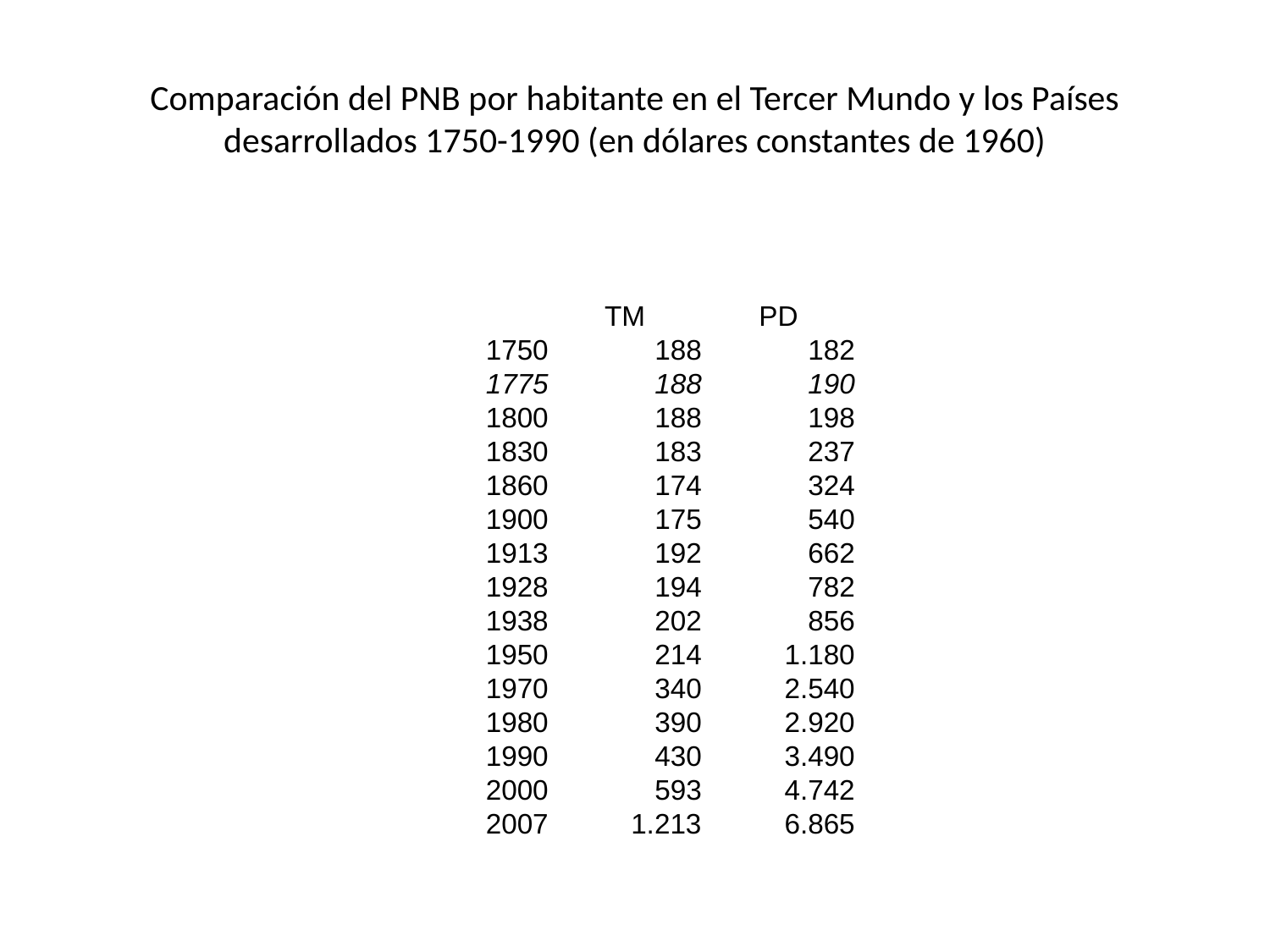

# Comparación del PNB por habitante en el Tercer Mundo y los Países desarrollados 1750-1990 (en dólares constantes de 1960)
|  |  |  |
| --- | --- | --- |
|  | TM | PD |
| 1750 | 188 | 182 |
| 1775 | 188 | 190 |
| 1800 | 188 | 198 |
| 1830 | 183 | 237 |
| 1860 | 174 | 324 |
| 1900 | 175 | 540 |
| 1913 | 192 | 662 |
| 1928 | 194 | 782 |
| 1938 | 202 | 856 |
| 1950 | 214 | 1.180 |
| 1970 | 340 | 2.540 |
| 1980 | 390 | 2.920 |
| 1990 | 430 | 3.490 |
| 2000 | 593 | 4.742 |
| 2007 | 1.213 | 6.865 |